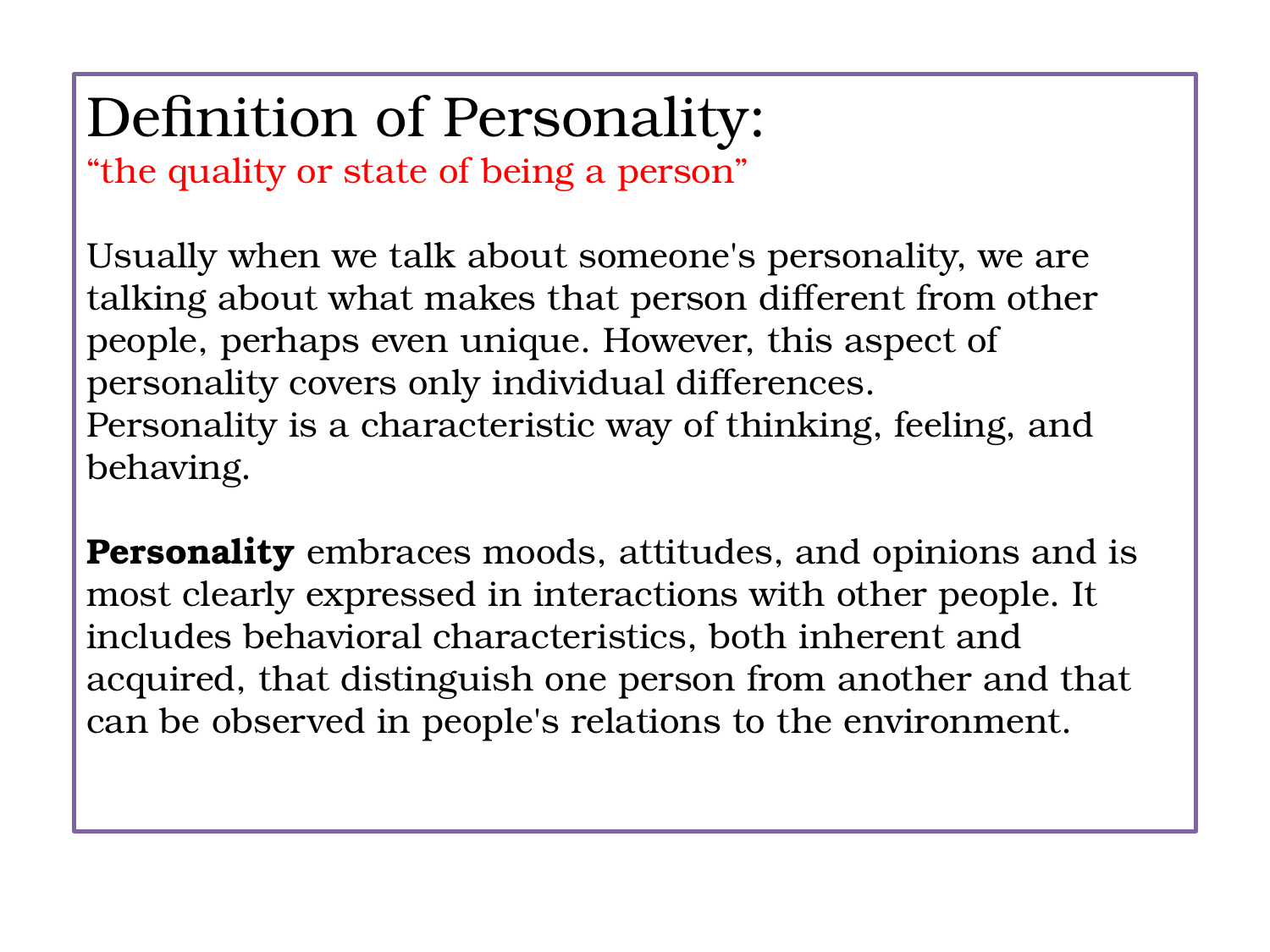

Definition of Personality:
“the quality or state of being a person”

Usually when we talk about someone's personality, we are talking about what makes that person different from other people, perhaps even unique. However, this aspect of personality covers only individual differences.
Personality is a characteristic way of thinking, feeling, and behaving.

Personality embraces moods, attitudes, and opinions and is most clearly expressed in interactions with other people. It includes behavioral characteristics, both inherent and acquired, that distinguish one person from another and that can be observed in people's relations to the environment.